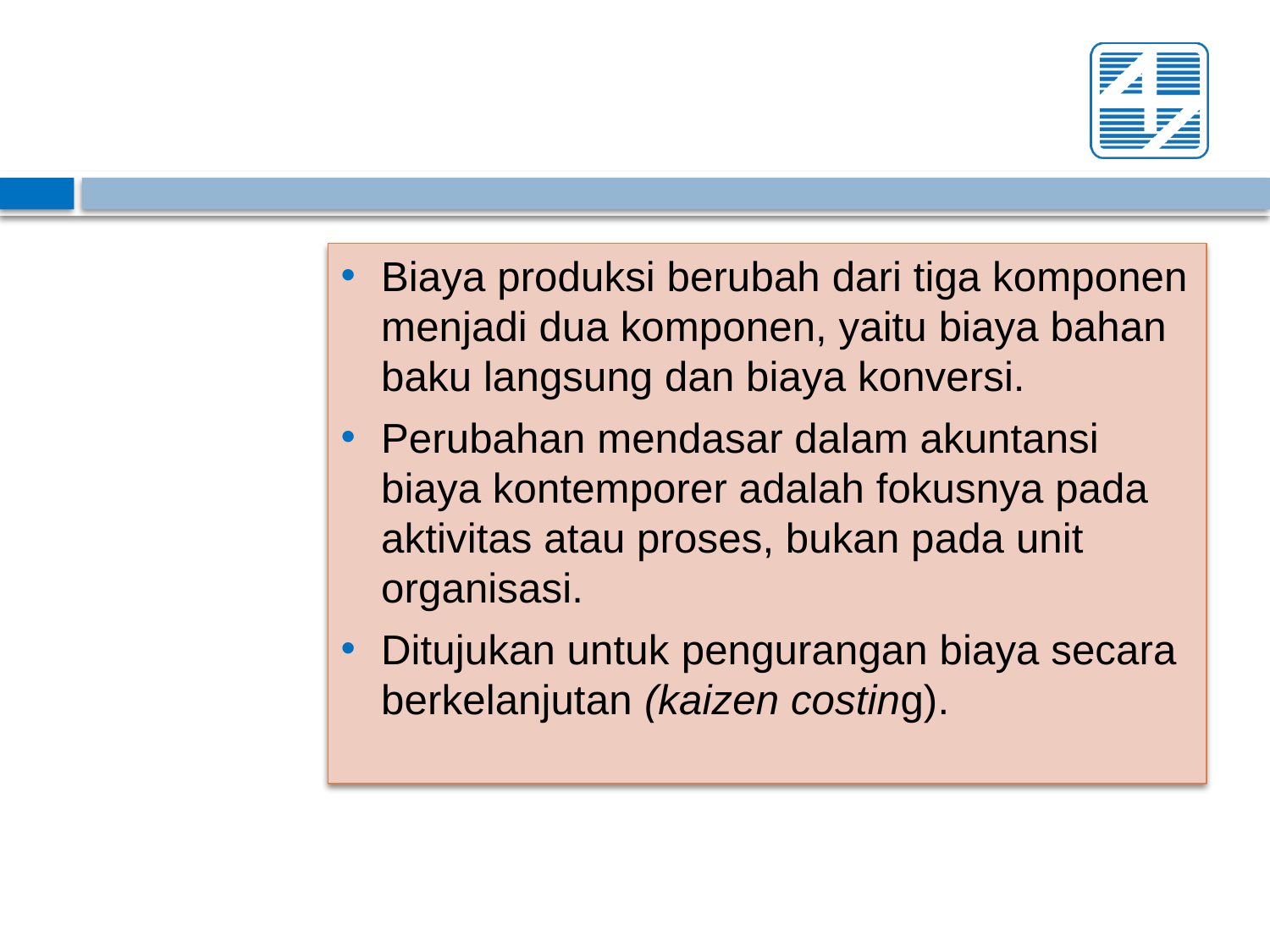

Biaya produksi berubah dari tiga komponen menjadi dua komponen, yaitu biaya bahan baku langsung dan biaya konversi.
Perubahan mendasar dalam akuntansi biaya kontemporer adalah fokusnya pada aktivitas atau proses, bukan pada unit organisasi.
Ditujukan untuk pengurangan biaya secara berkelanjutan (kaizen costing).